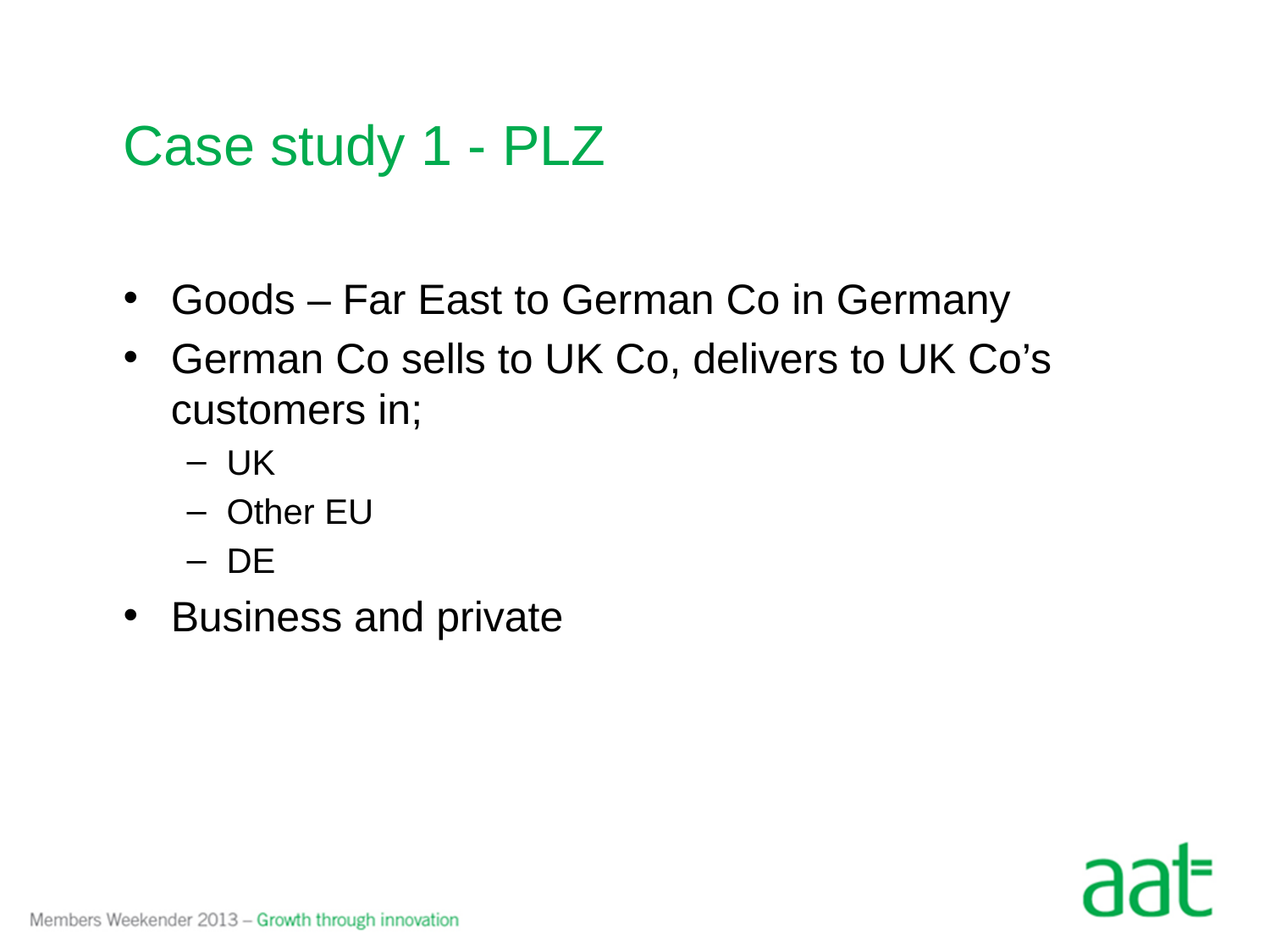

# Case study 1 - PLZ
Goods – Far East to German Co in Germany
German Co sells to UK Co, delivers to UK Co’s customers in;
UK
Other EU
DE
Business and private